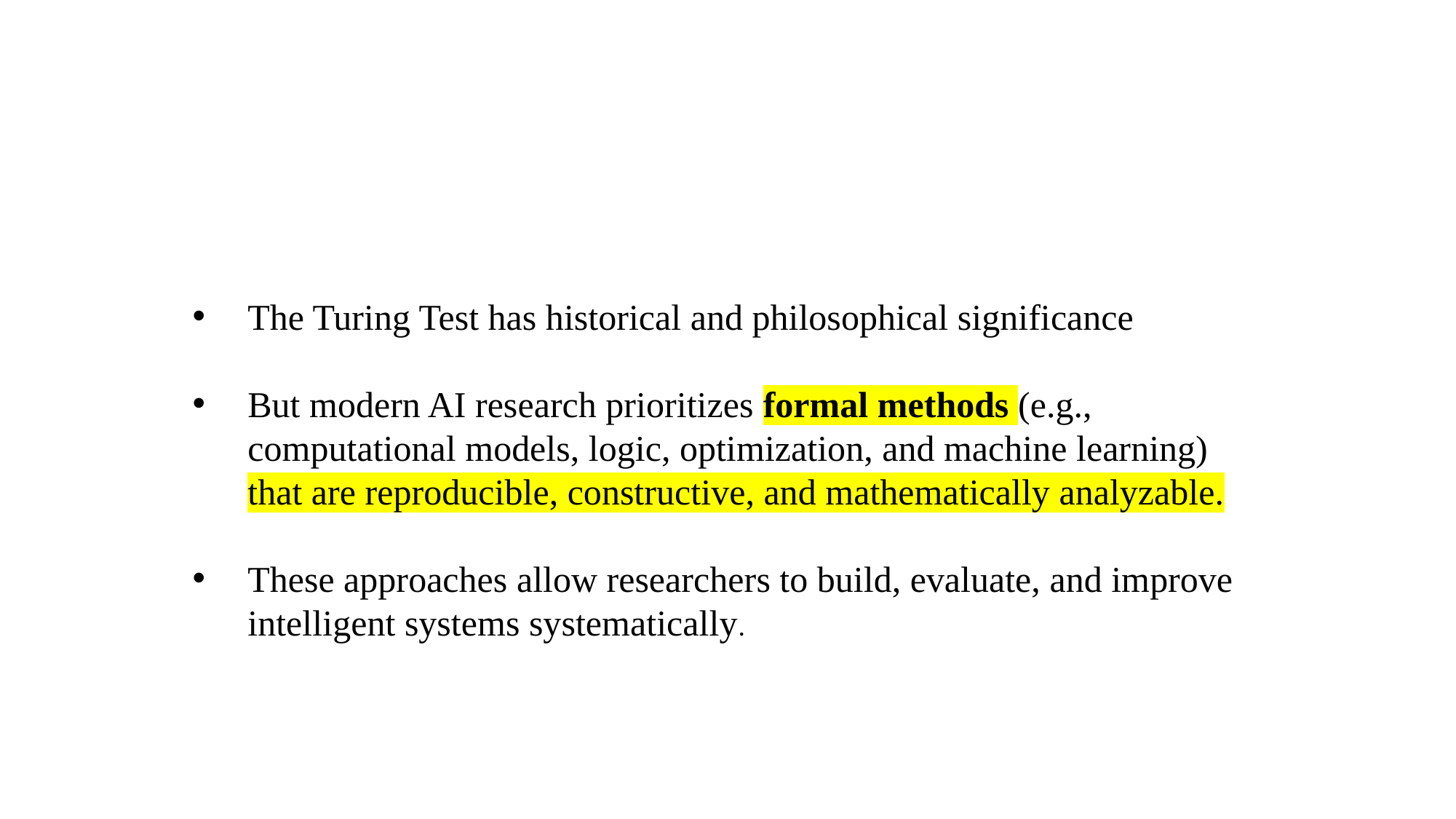

The Turing Test has historical and philosophical significance

But modern AI research prioritizes formal methods (e.g., computational models, logic, optimization, and machine learning) that are reproducible, constructive, and mathematically analyzable.

These approaches allow researchers to build, evaluate, and improve intelligent systems systematically.